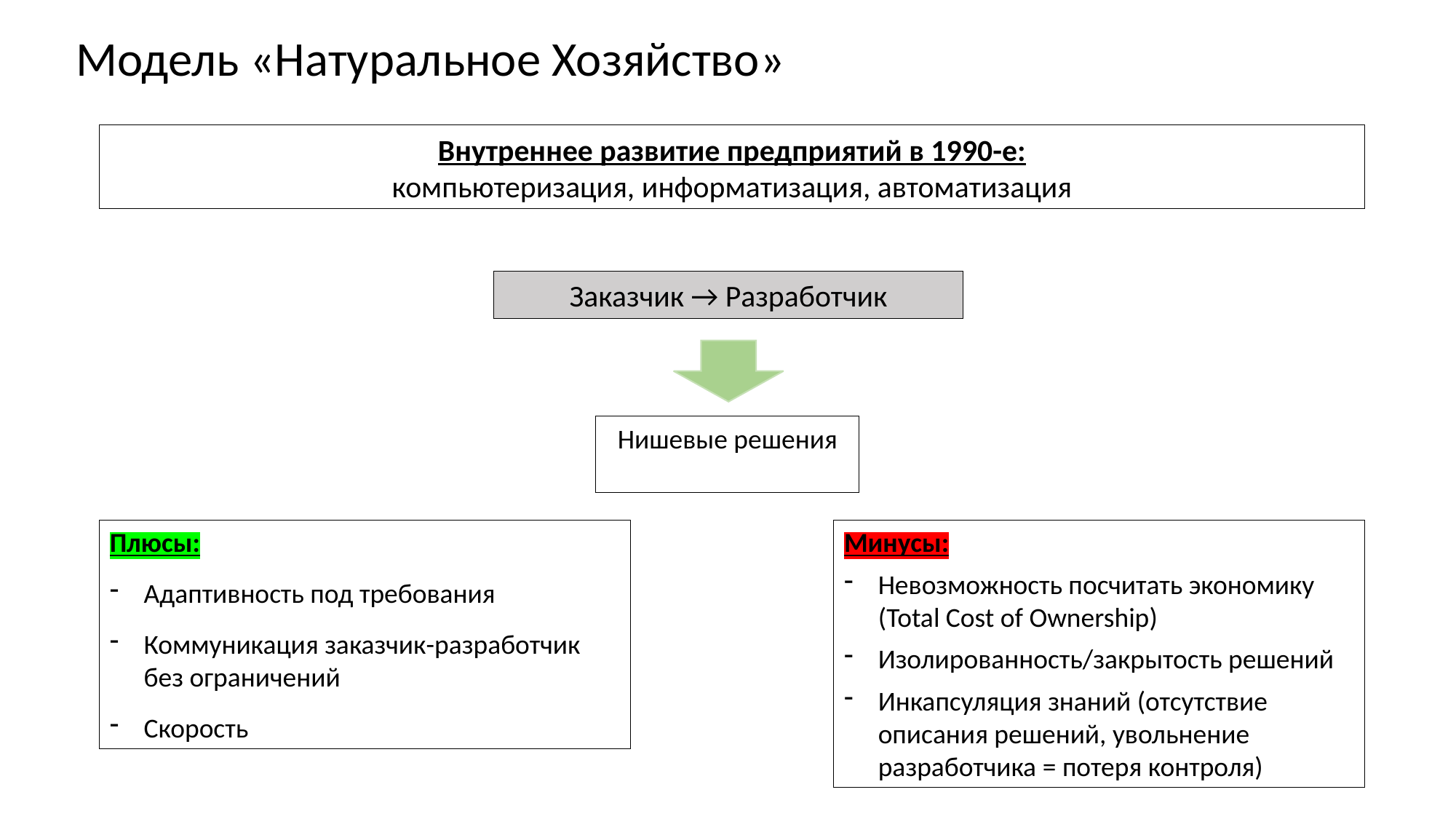

# Модель «Натуральное Хозяйство»
Внутреннее развитие предприятий в 1990-е:
компьютеризация, информатизация, автоматизация
Заказчик → Разработчик

Нишевые решения

Плюсы:
Адаптивность под требования
Коммуникация заказчик-разработчик без ограничений
Скорость
Минусы:
Невозможность посчитать экономику (Total Cost of Ownership)
Изолированность/закрытость решений
Инкапсуляция знаний (отсутствие описания решений, увольнение разработчика = потеря контроля)